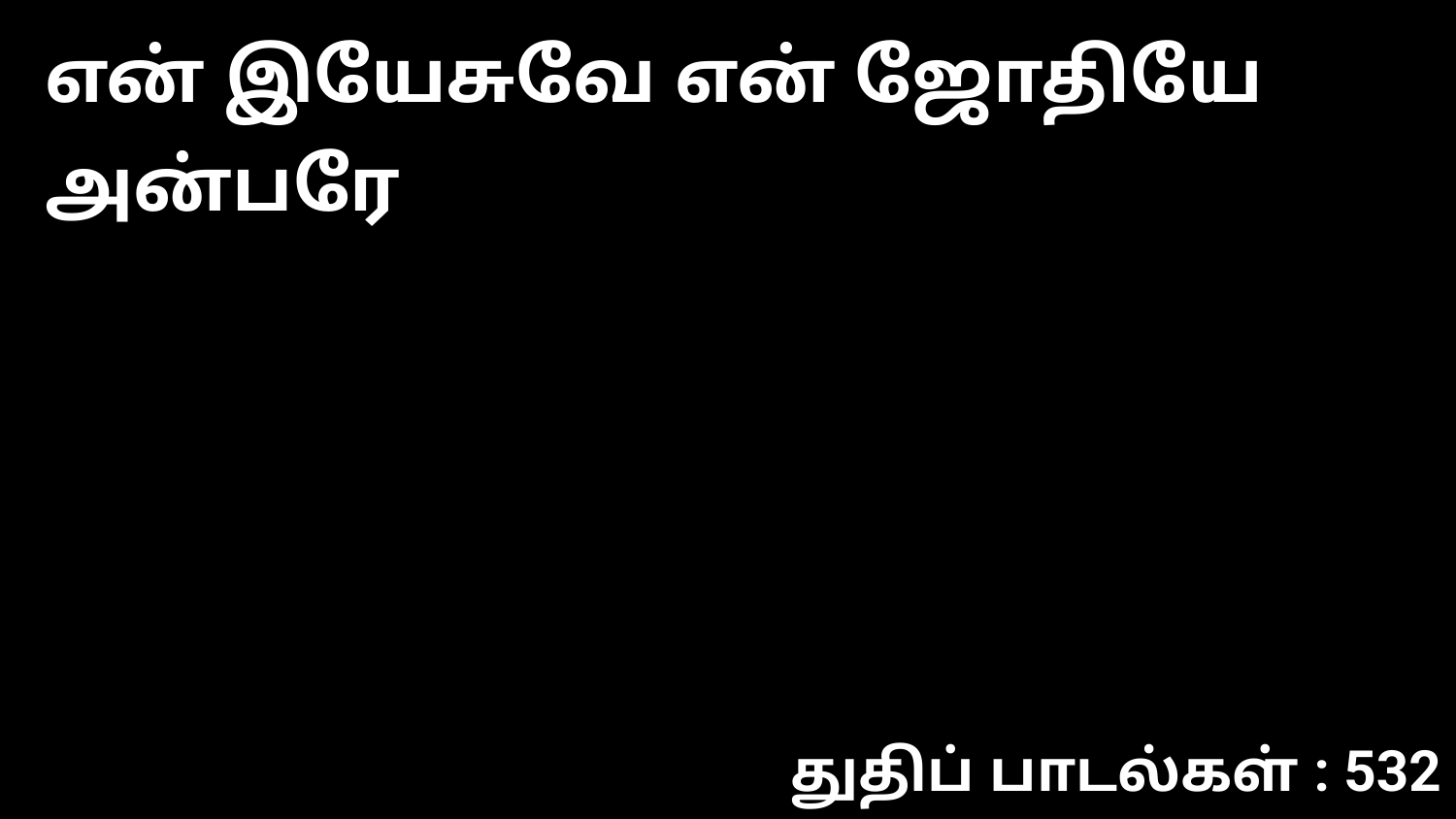

என் இயேசுவே என் ஜோதியே அன்பரே
துதிப் பாடல்கள் : 532